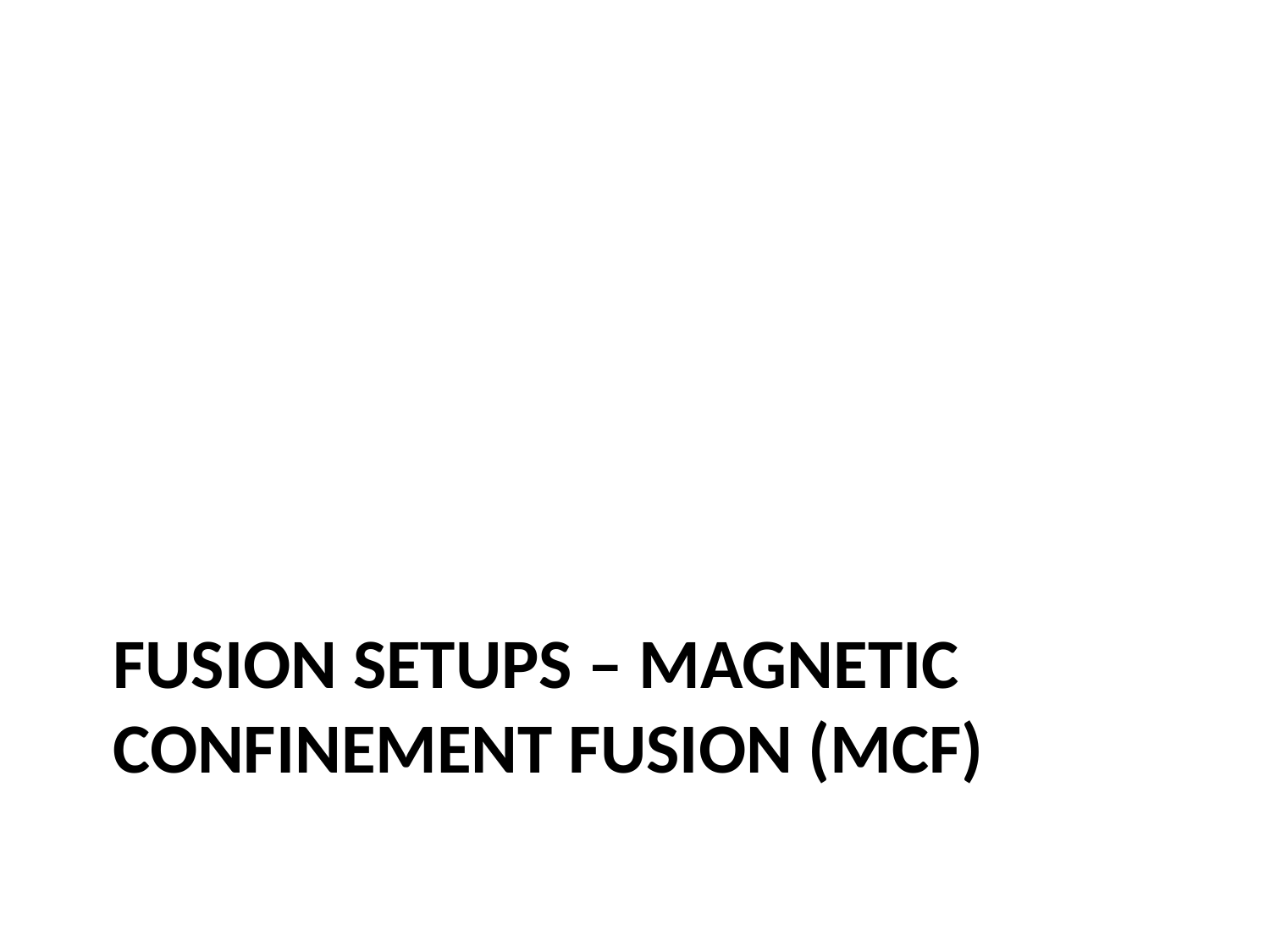

# fusion setups – magnetic confinement FUSION (MCF)